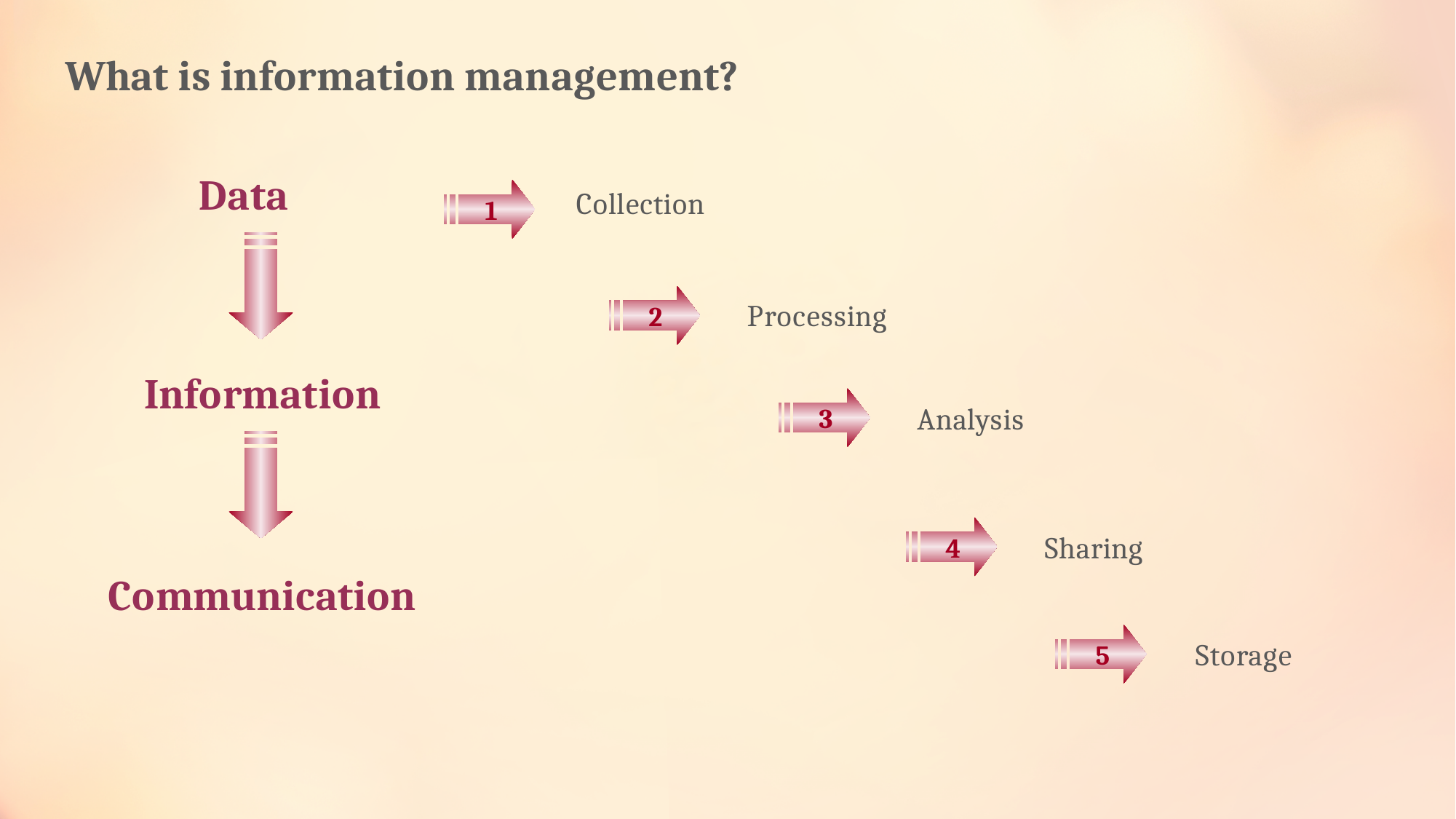

What is information management?
Data
Collection
1

2
Processing
Information
3
Analysis

4
Sharing
Communication
5
Storage